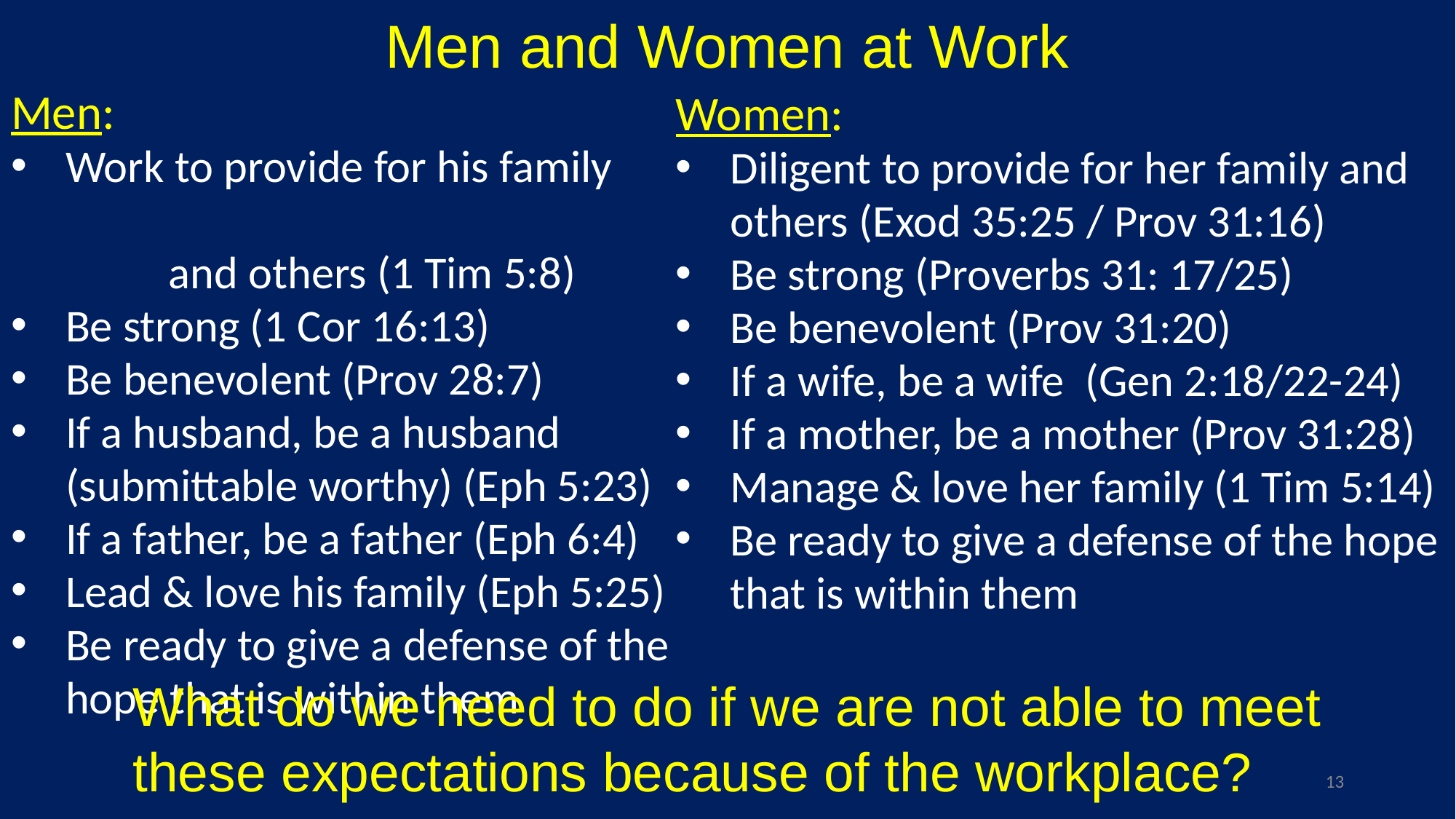

Men and Women at Work
Men:
Work to provide for his family                                                                                 and others (1 Tim 5:8)
Be strong (1 Cor 16:13)
Be benevolent (Prov 28:7)
If a husband, be a husband (submittable worthy) (Eph 5:23)
If a father, be a father (Eph 6:4)
Lead & love his family (Eph 5:25)
Be ready to give a defense of the hope that is within them

Women:
Diligent to provide for her family and others (Exod 35:25 / Prov 31:16)
Be strong (Proverbs 31: 17/25)
Be benevolent (Prov 31:20)
If a wife, be a wife  (Gen 2:18/22-24)
If a mother, be a mother (Prov 31:28)
Manage & love her family (1 Tim 5:14)
Be ready to give a defense of the hope that is within them

What do we need to do if we are not able to meet these expectations because of the workplace?
13